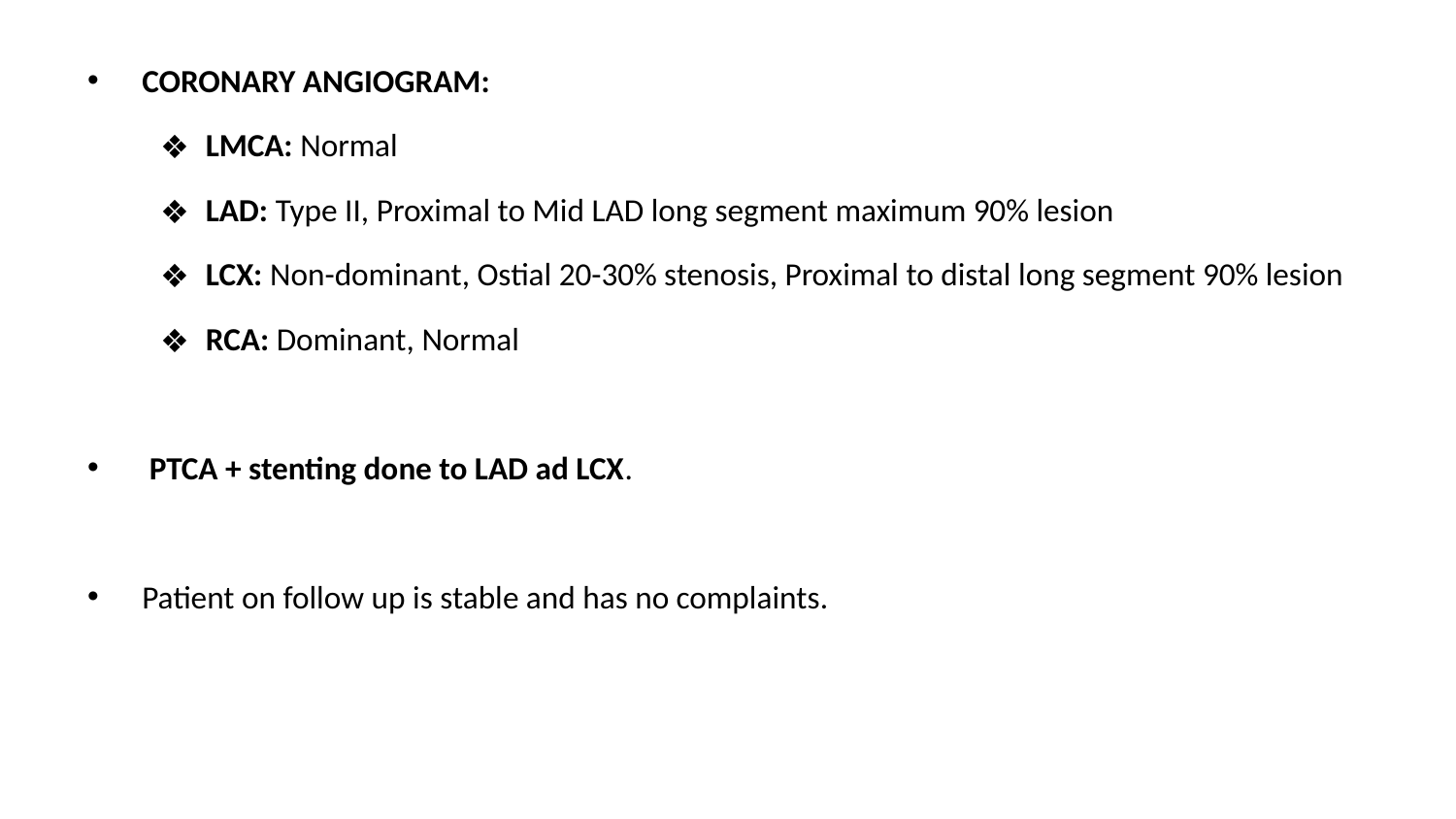

CORONARY ANGIOGRAM:
LMCA: Normal
LAD: Type II, Proximal to Mid LAD long segment maximum 90% lesion
LCX: Non-dominant, Ostial 20-30% stenosis, Proximal to distal long segment 90% lesion
RCA: Dominant, Normal

 PTCA + stenting done to LAD ad LCX.

Patient on follow up is stable and has no complaints.